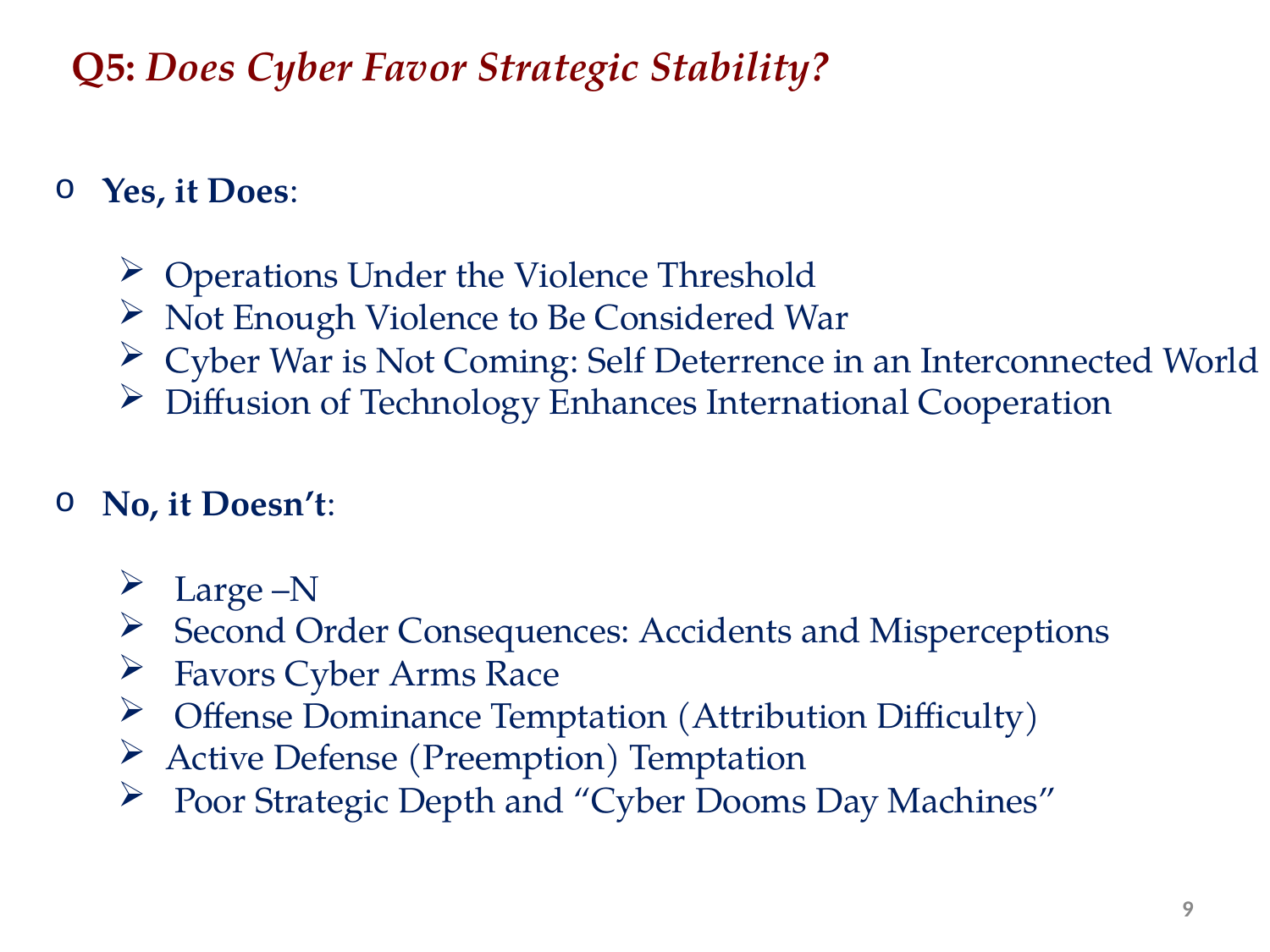

Q5: Does Cyber Favor Strategic Stability?
   Yes, it Does:
Operations Under the Violence Threshold
Not Enough Violence to Be Considered War
Cyber War is Not Coming: Self Deterrence in an Interconnected World
Diffusion of Technology Enhances International Cooperation

   No, it Doesn’t:
 Large –N
 Second Order Consequences: Accidents and Misperceptions
 Favors Cyber Arms Race
 Offense Dominance Temptation (Attribution Difficulty)
Active Defense (Preemption) Temptation
 Poor Strategic Depth and “Cyber Dooms Day Machines”

9